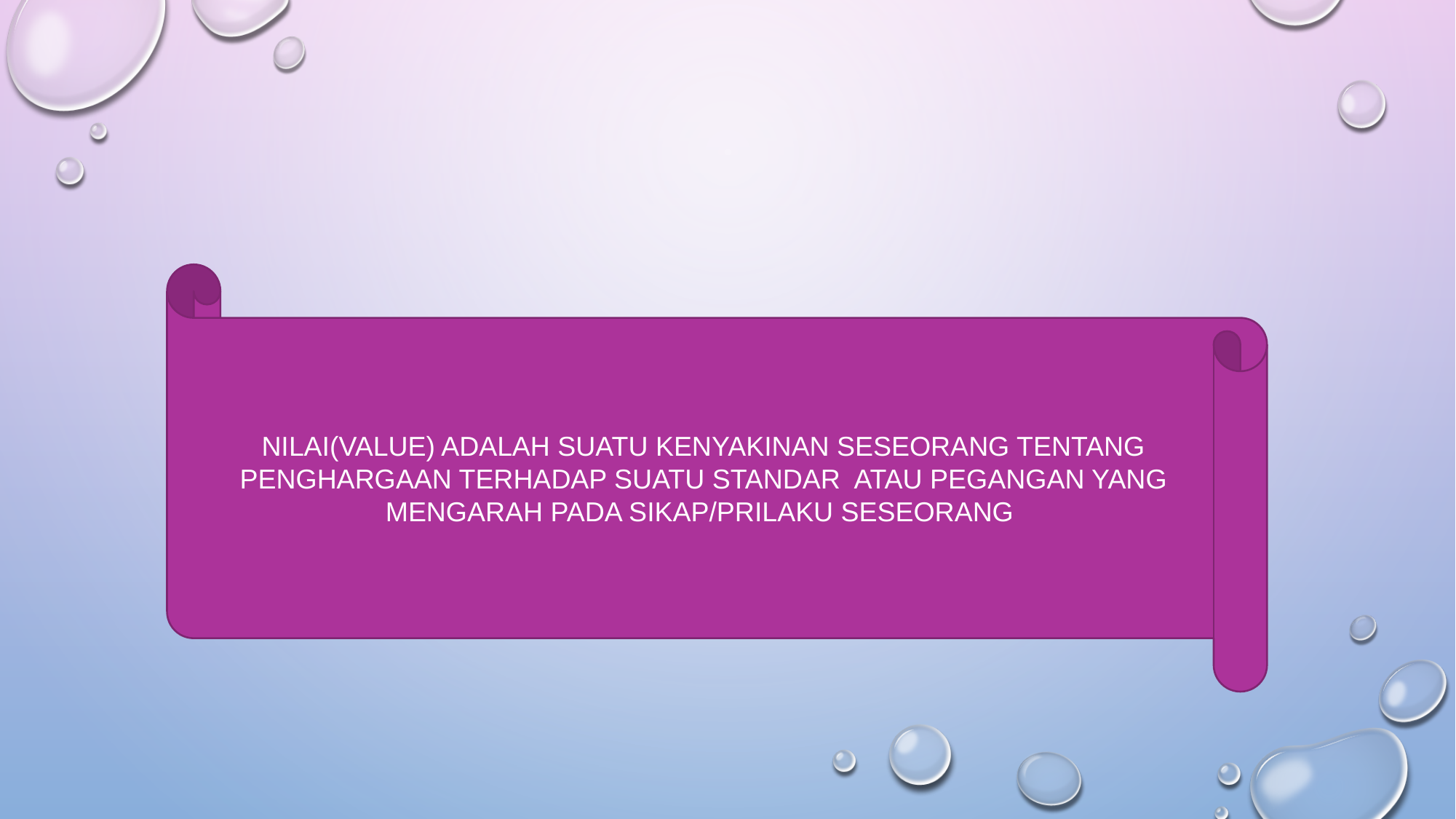

#
NILAI(VALUE) ADALAH SUATU KENYAKINAN SESEORANG TENTANG PENGHARGAAN TERHADAP SUATU STANDAR  ATAU PEGANGAN YANG MENGARAH PADA SIKAP/PRILAKU SESEORANG